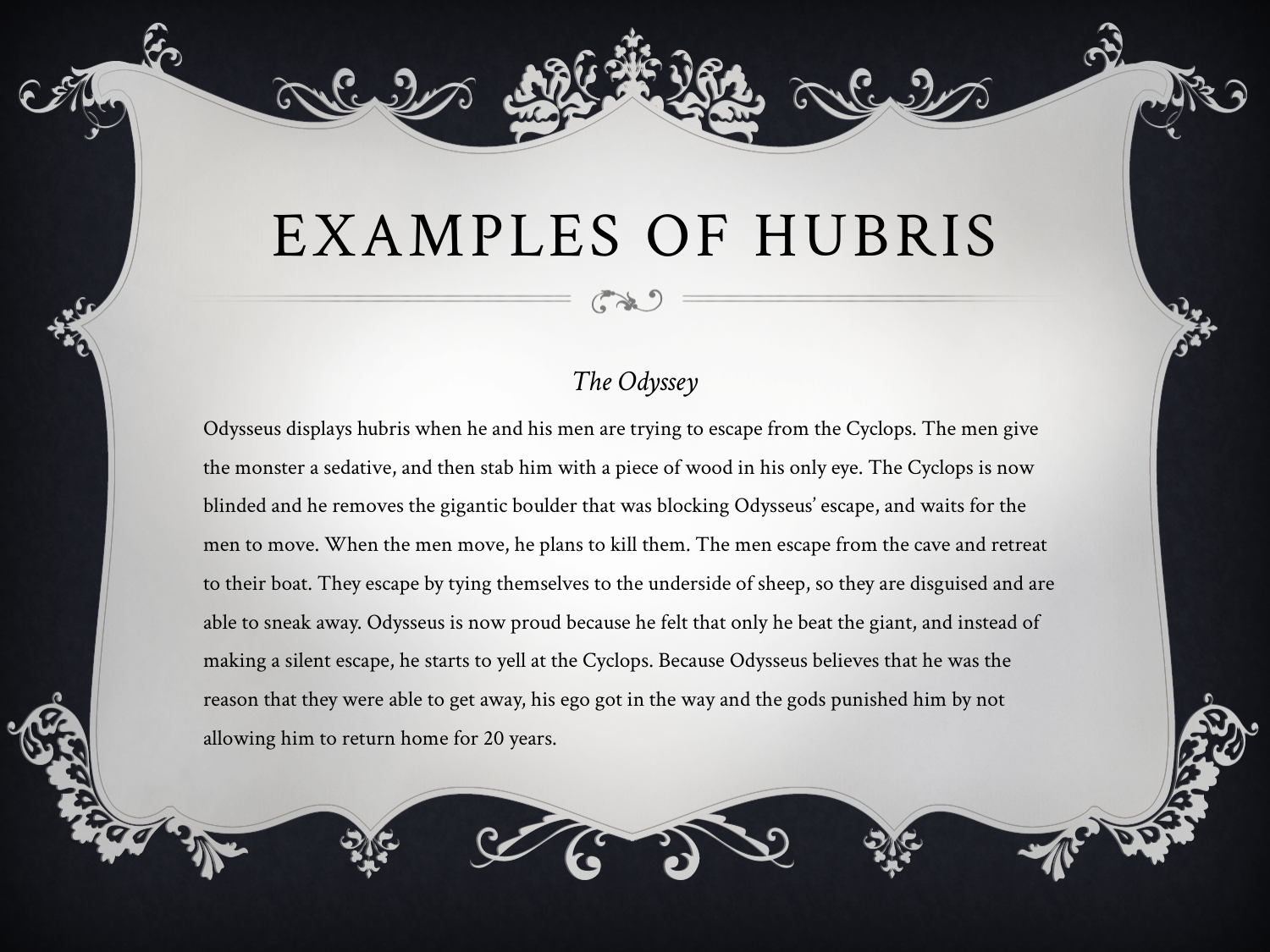

# Examples of Hubris
The Odyssey
Odysseus displays hubris when he and his men are trying to escape from the Cyclops. The men give the monster a sedative, and then stab him with a piece of wood in his only eye. The Cyclops is now blinded and he removes the gigantic boulder that was blocking Odysseus’ escape, and waits for the men to move. When the men move, he plans to kill them. The men escape from the cave and retreat to their boat. They escape by tying themselves to the underside of sheep, so they are disguised and are able to sneak away. Odysseus is now proud because he felt that only he beat the giant, and instead of making a silent escape, he starts to yell at the Cyclops. Because Odysseus believes that he was the reason that they were able to get away, his ego got in the way and the gods punished him by not allowing him to return home for 20 years.